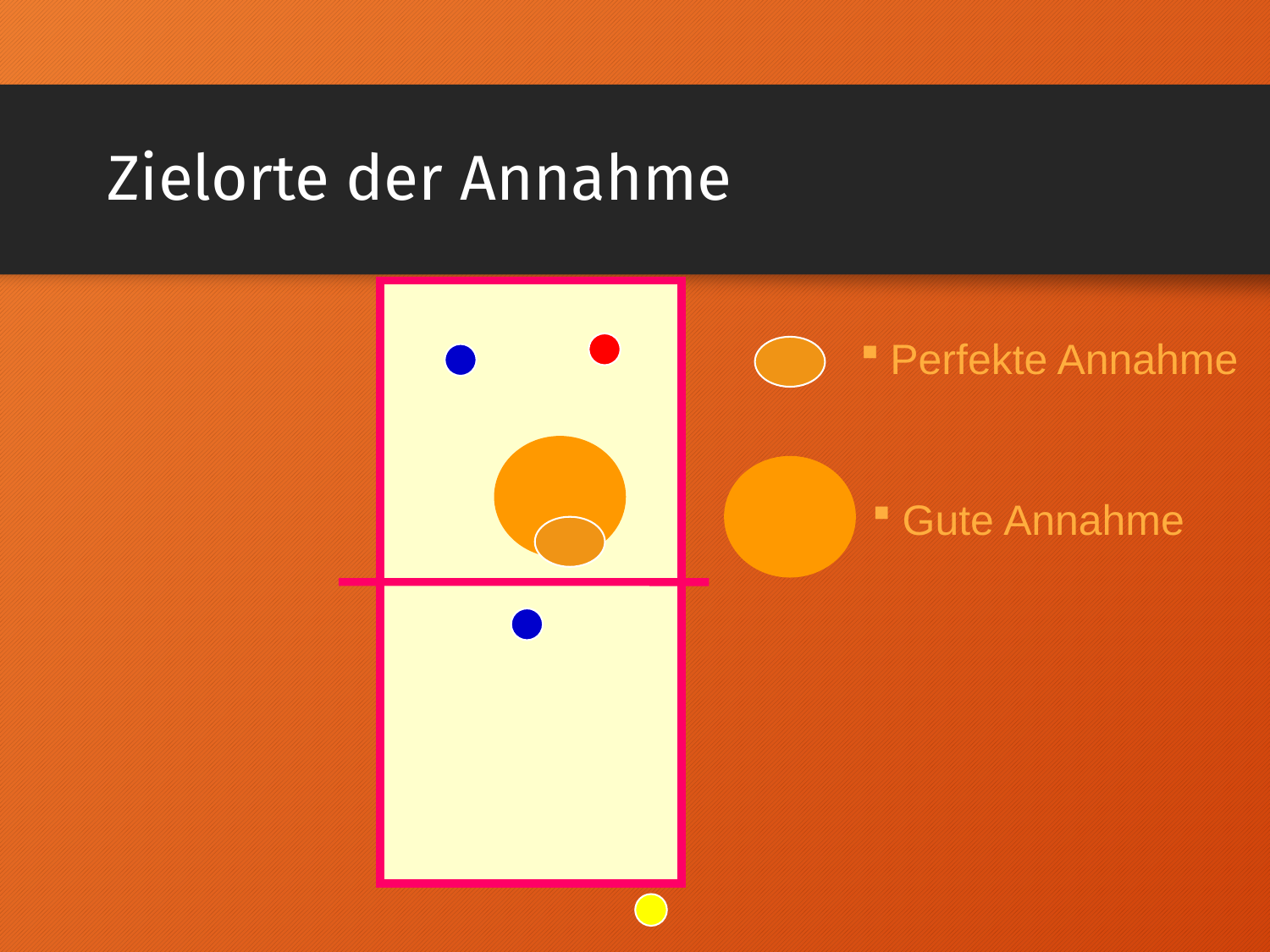

# Zielorte der Annahme

Perfekte Annahme

Gute Annahme